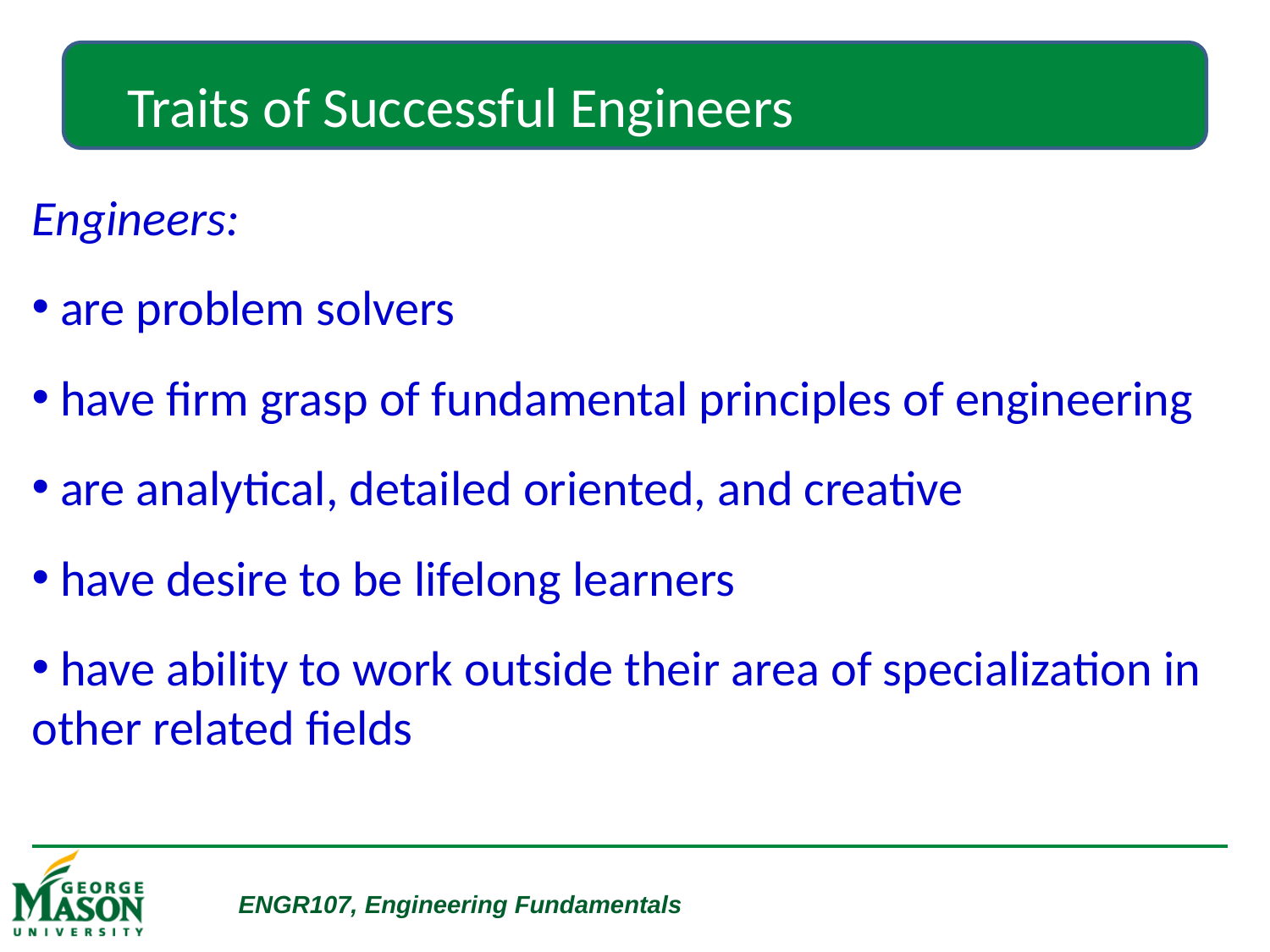

Traits of Successful Engineers
Engineers:
 are problem solvers
 have firm grasp of fundamental principles of engineering
 are analytical, detailed oriented, and creative
 have desire to be lifelong learners
 have ability to work outside their area of specialization in other related fields
ENGR107, Engineering Fundamentals